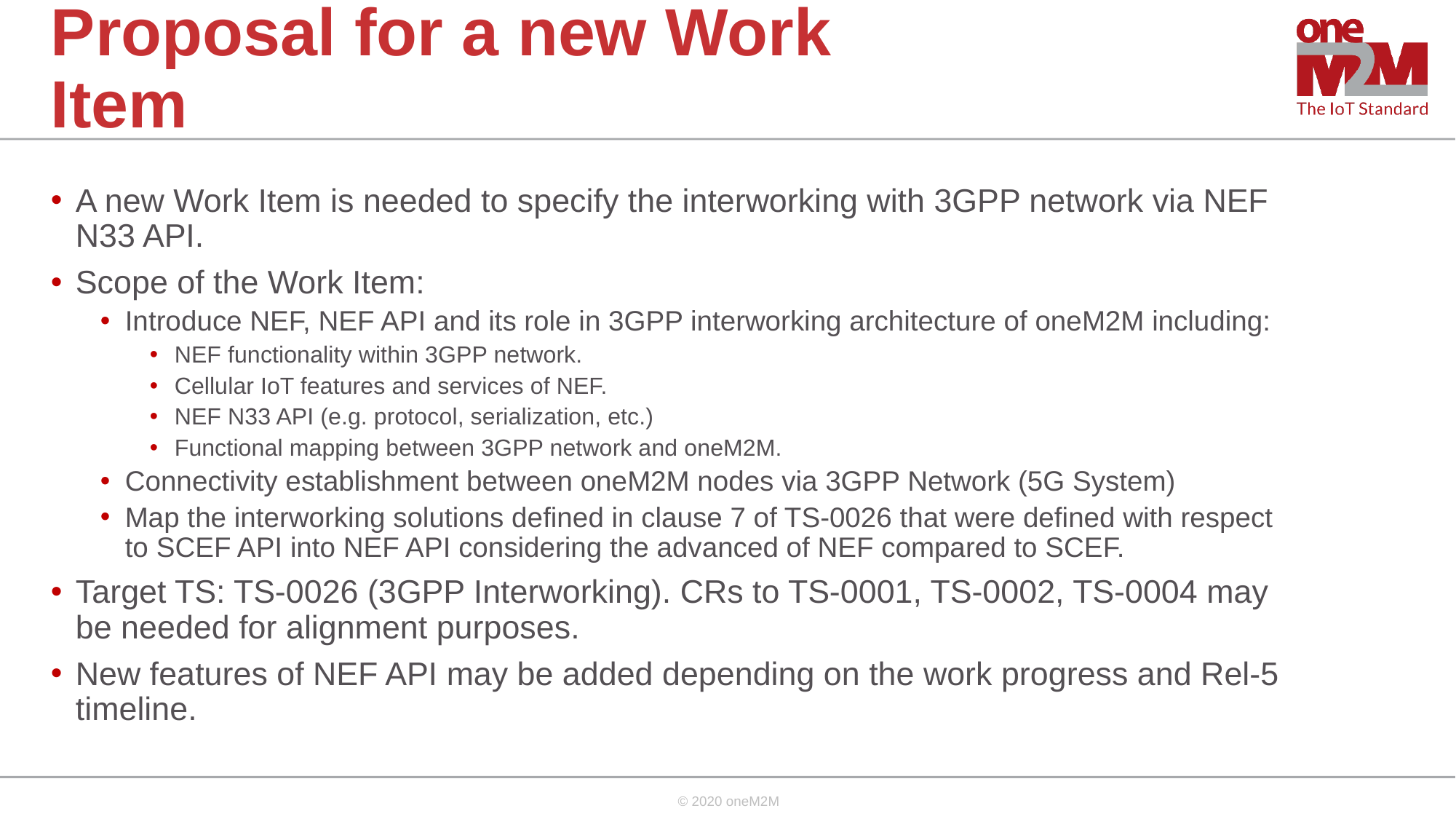

# Proposal for a new Work Item
A new Work Item is needed to specify the interworking with 3GPP network via NEF N33 API.
Scope of the Work Item:
Introduce NEF, NEF API and its role in 3GPP interworking architecture of oneM2M including:
NEF functionality within 3GPP network.
Cellular IoT features and services of NEF.
NEF N33 API (e.g. protocol, serialization, etc.)
Functional mapping between 3GPP network and oneM2M.
Connectivity establishment between oneM2M nodes via 3GPP Network (5G System)
Map the interworking solutions defined in clause 7 of TS-0026 that were defined with respect to SCEF API into NEF API considering the advanced of NEF compared to SCEF.
Target TS: TS-0026 (3GPP Interworking). CRs to TS-0001, TS-0002, TS-0004 may be needed for alignment purposes.
New features of NEF API may be added depending on the work progress and Rel-5 timeline.